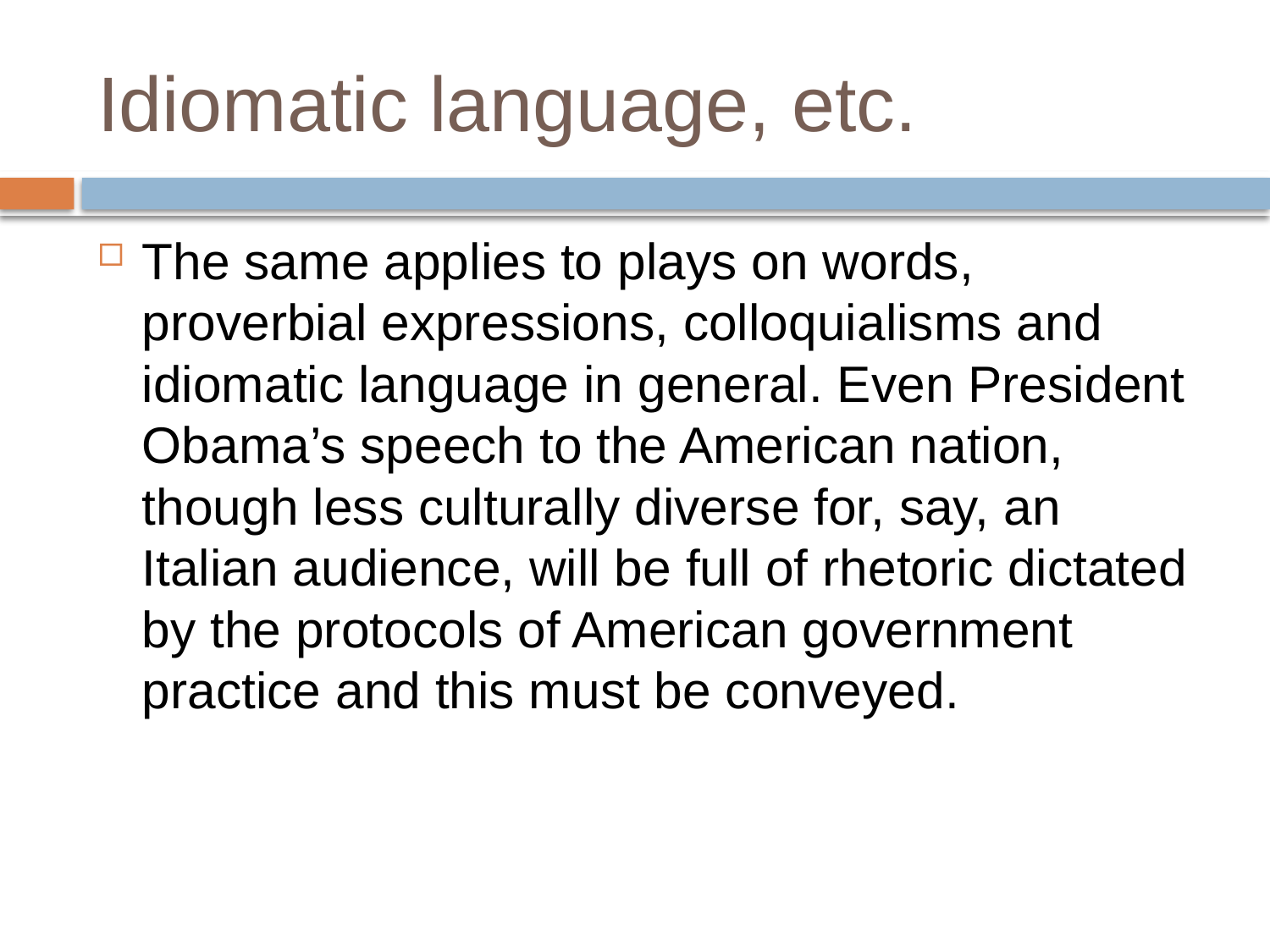

# Idiomatic language, etc.
The same applies to plays on words, proverbial expressions, colloquialisms and idiomatic language in general. Even President Obama’s speech to the American nation, though less culturally diverse for, say, an Italian audience, will be full of rhetoric dictated by the protocols of American government practice and this must be conveyed.